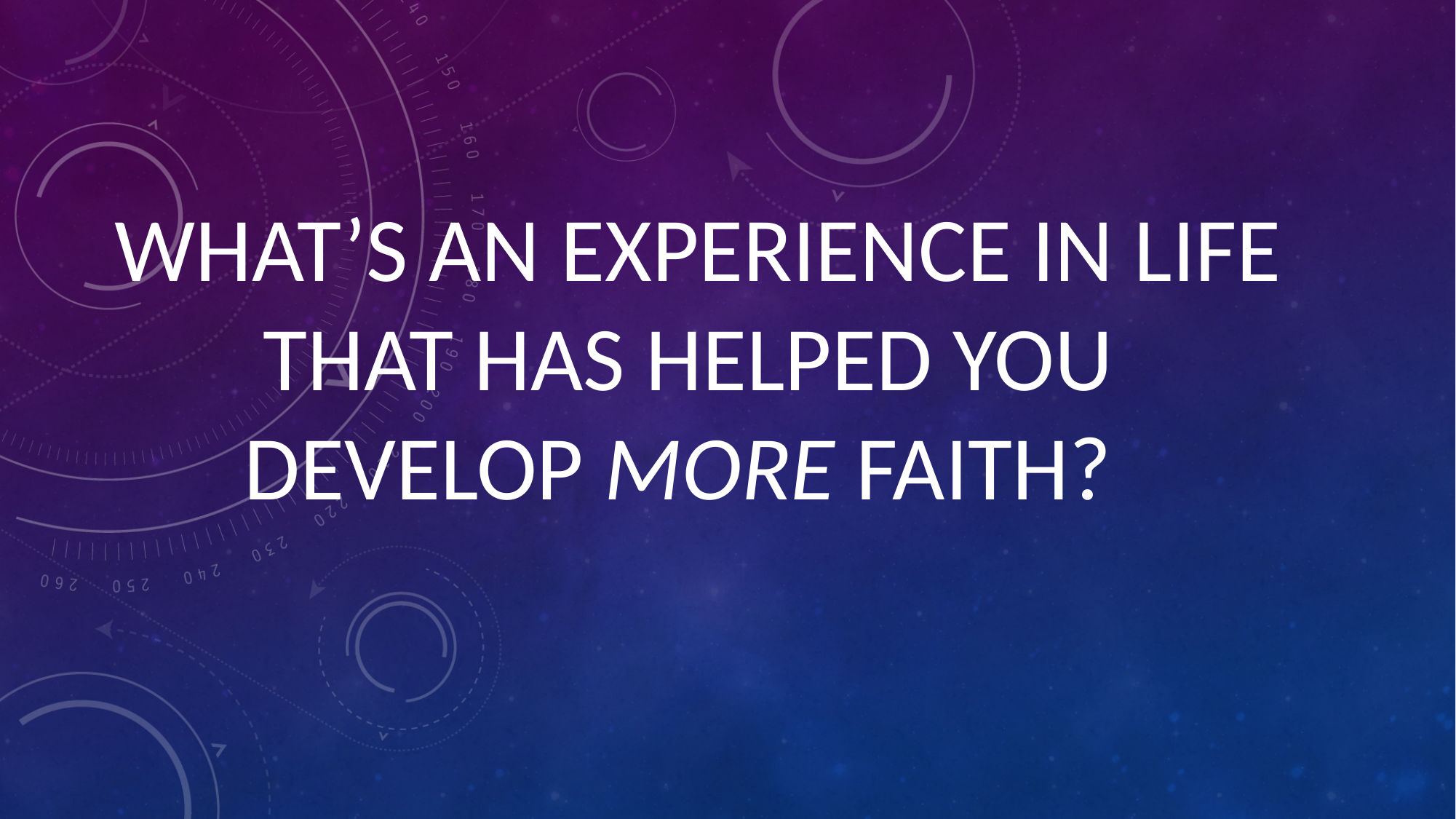

# What’s an experience in life that has helped you develop more faith?